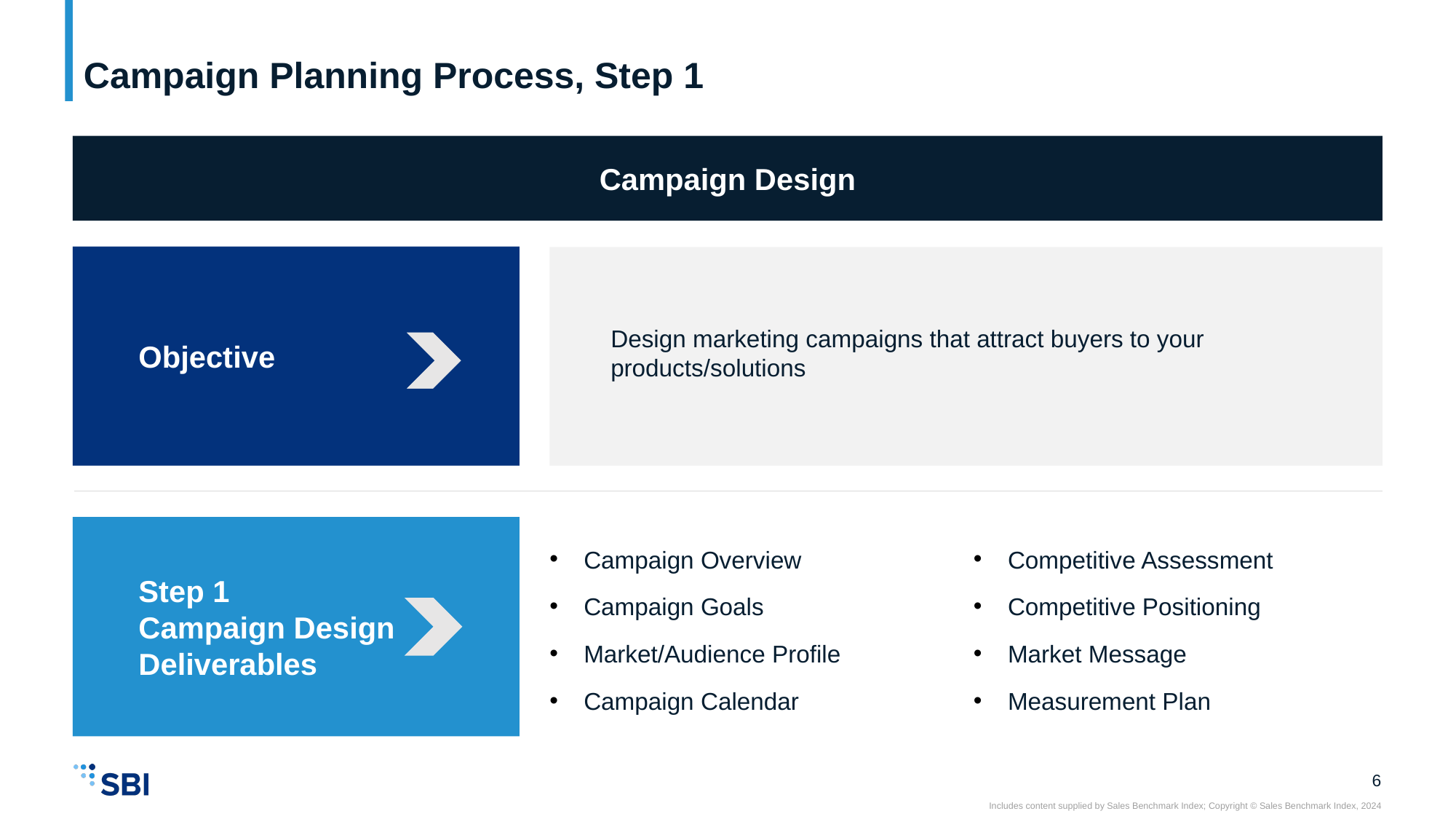

# Campaign Planning Process, Step 1
Campaign Design

Design marketing campaigns that attract buyers to your products/solutions

Objective

Campaign Overview
Campaign Goals
Market/Audience Profile
Campaign Calendar
Competitive Assessment
Competitive Positioning
Market Message
Measurement Plan
Step 1
Campaign Design Deliverables